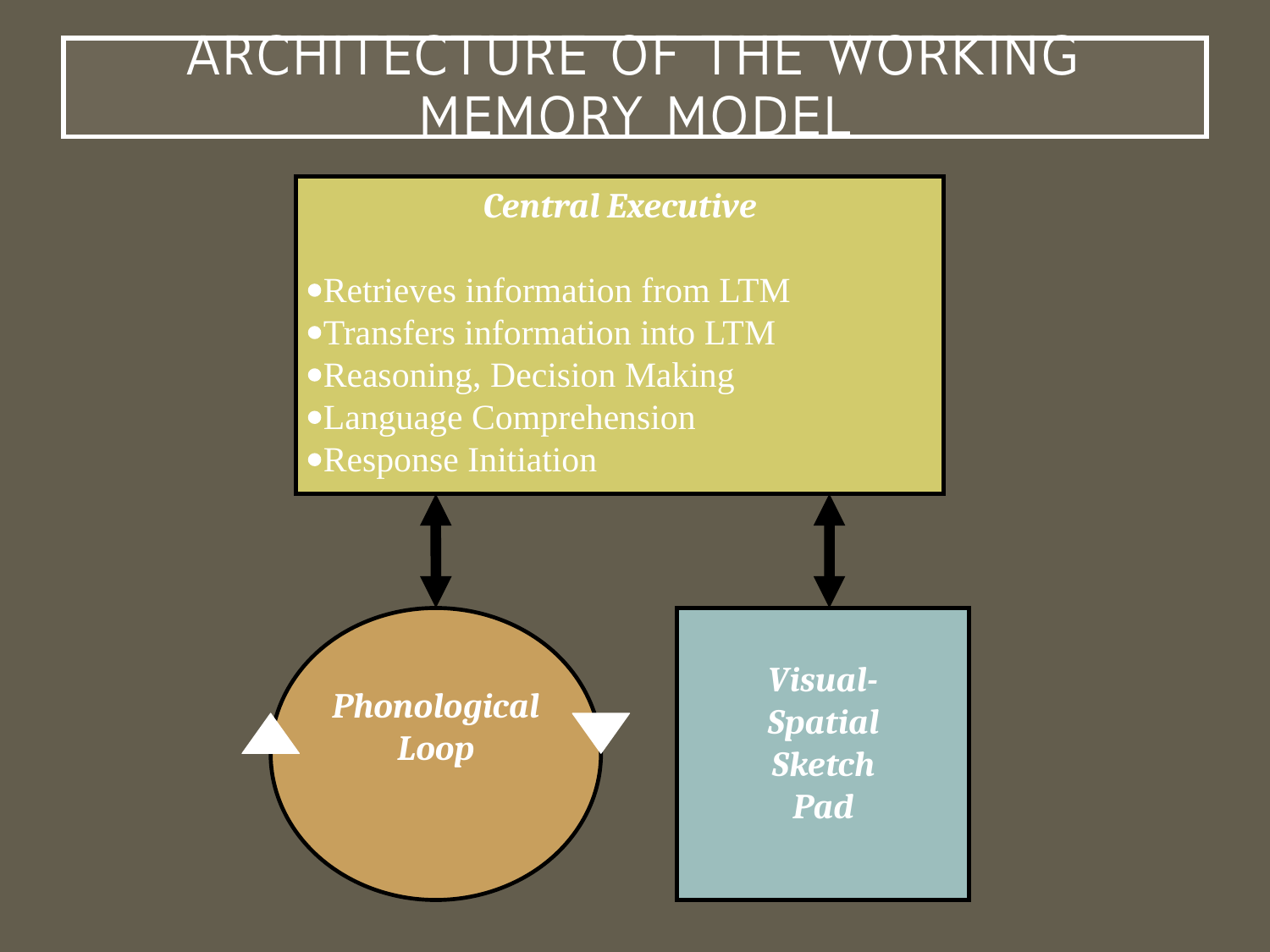

# Architecture of the Working Memory Model
Central Executive

•Retrieves information from LTM
•Transfers information into LTM
•Reasoning, Decision Making
•Language Comprehension
•Response Initiation

Phonological
Loop

Visual-
Spatial
Sketch
Pad